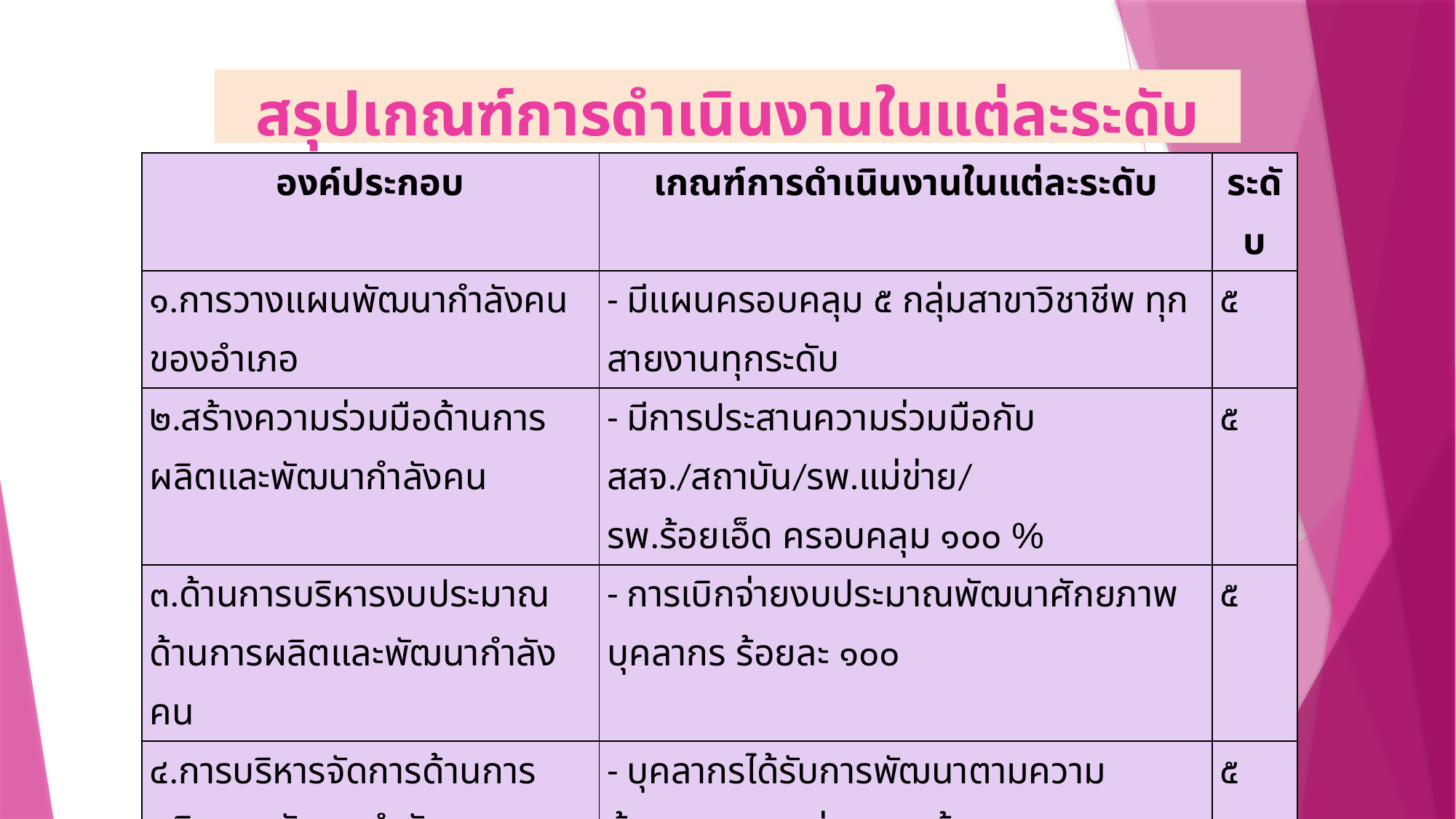

# สรุปเกณฑ์การดำเนินงานในแต่ละระดับ
| องค์ประกอบ | เกณฑ์การดำเนินงานในแต่ละระดับ | ระดับ |
| --- | --- | --- |
| ๑.การวางแผนพัฒนากำลังคนของอำเภอ | - มีแผนครอบคลุม ๕ กลุ่มสาขาวิชาชีพ ทุกสายงานทุกระดับ | ๕ |
| ๒.สร้างความร่วมมือด้านการผลิตและพัฒนากำลังคน | - มีการประสานความร่วมมือกับ สสจ./สถาบัน/รพ.แม่ข่าย/ รพ.ร้อยเอ็ด ครอบคลุม ๑๐๐ % | ๕ |
| ๓.ด้านการบริหารงบประมาณด้านการผลิตและพัฒนากำลังคน | - การเบิกจ่ายงบประมาณพัฒนาศักยภาพบุคลากร ร้อยละ ๑๐๐ | ๕ |
| ๔.การบริหารจัดการด้านการผลิตและพัฒนากำลังคน | - บุคลากรได้รับการพัฒนาตามความต้องการของหน่วยงาน ร้อยละ ๑๐๐ | ๕ |
| ๕.การประเมินผลกระทบของระบบการบริหารจัดการการผลิตและพัฒนากำลังคน | - ไม่มีปัญหาและข้อร้องเรียน | ๕ |
| สรุป |  | ๕ |